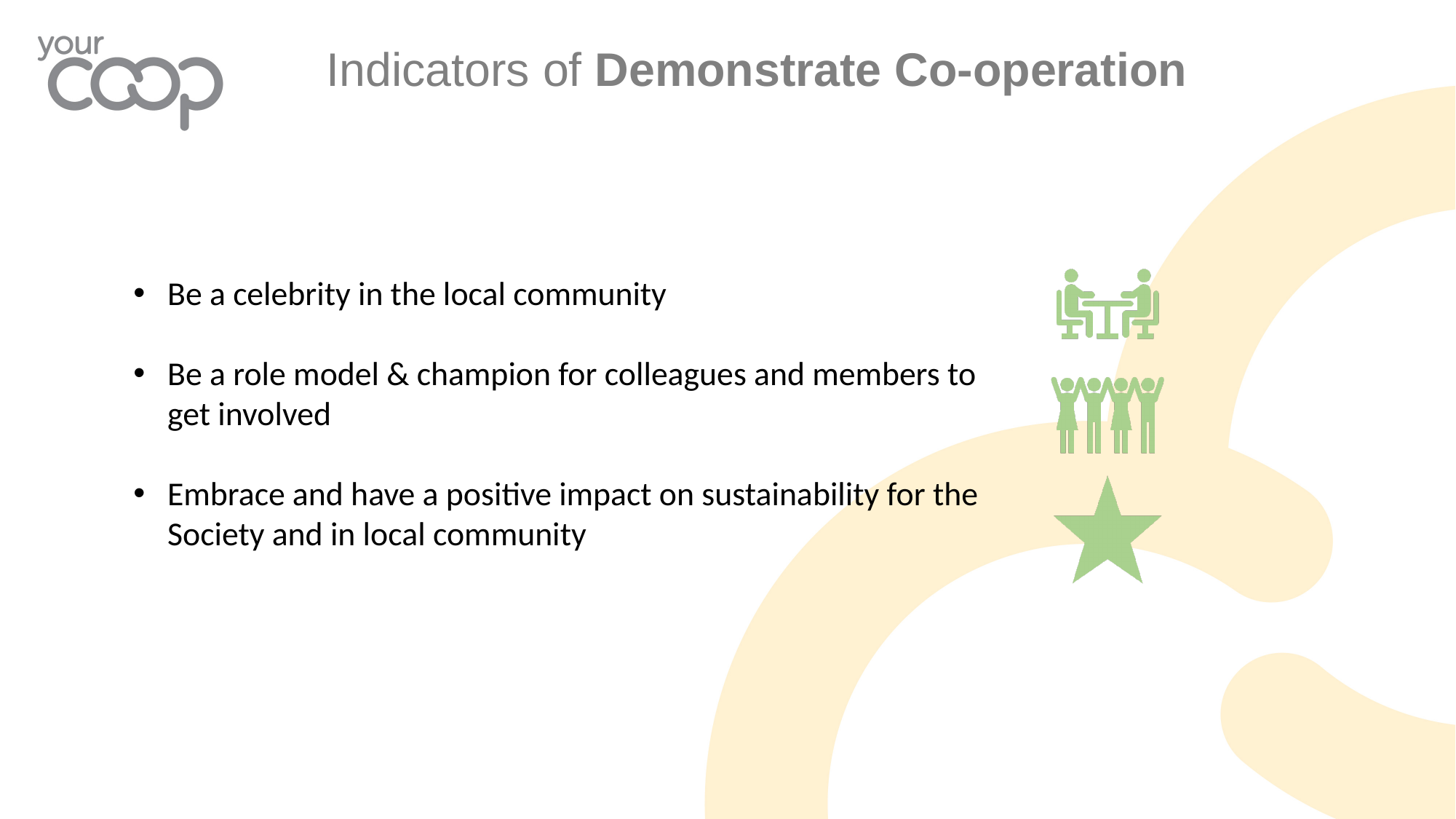

Indicators of Demonstrate Co-operation

Be a celebrity in the local community

Be a role model & champion for colleagues and members to get involved

Embrace and have a positive impact on sustainability for the Society and in local community